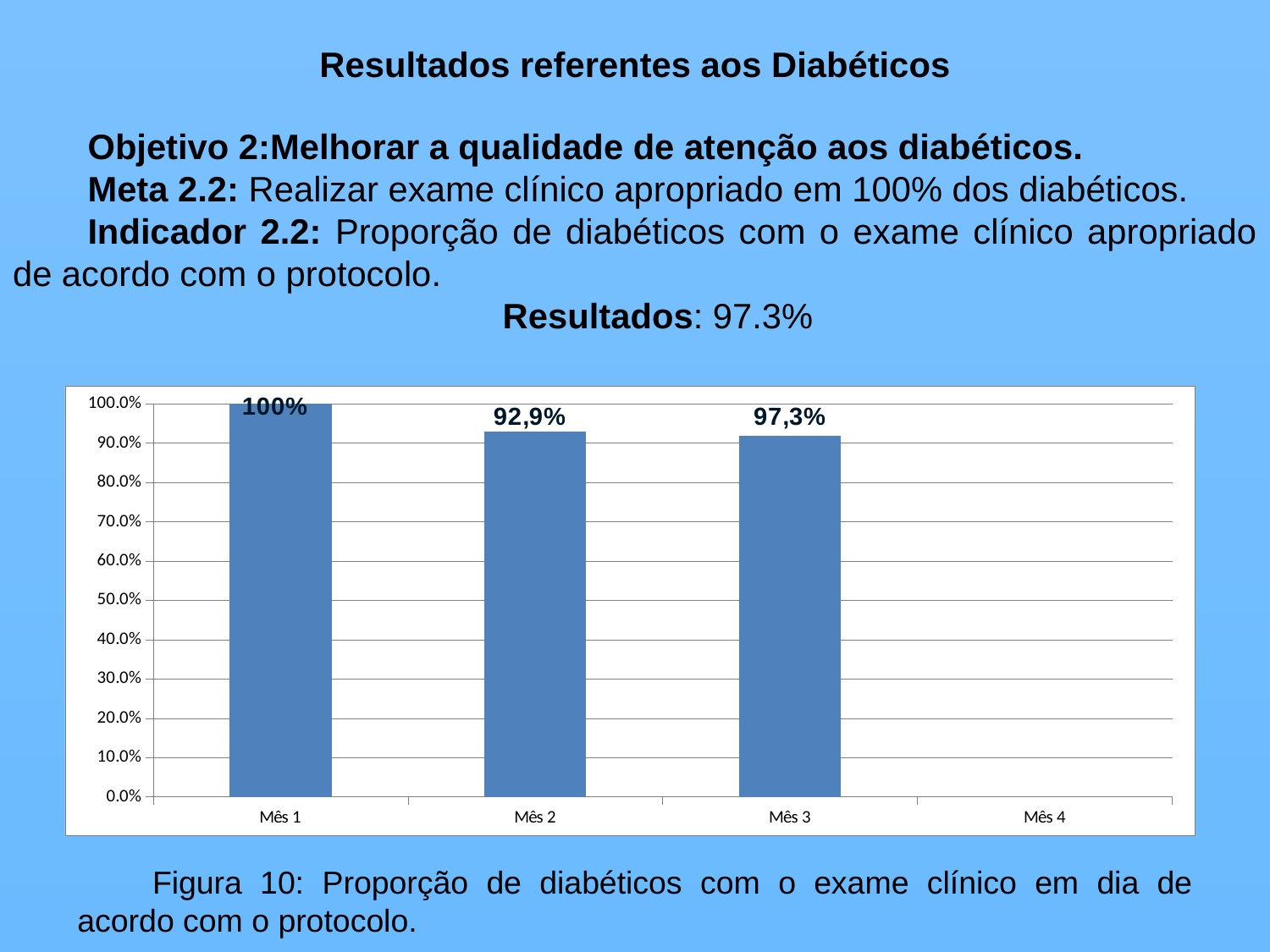

Resultados referentes aos Diabéticos
Objetivo 2:Melhorar a qualidade de atenção aos diabéticos.
Meta 2.2: Realizar exame clínico apropriado em 100% dos diabéticos.
Indicador 2.2: Proporção de diabéticos com o exame clínico apropriado de acordo com o protocolo.
Resultados: 97.3%

### Chart

| Category | Proporção de diabéticos com o exame clínico em dia de acordo com o protocolo |
|---|---|
| Mês 1 | 1.0 |
| Mês 2 | 0.9285714285714286 |
| Mês 3 | 0.918918918918919 |
| Mês 4 | 0.0 |
Figura 10: Proporção de diabéticos com o exame clínico em dia de acordo com o protocolo.